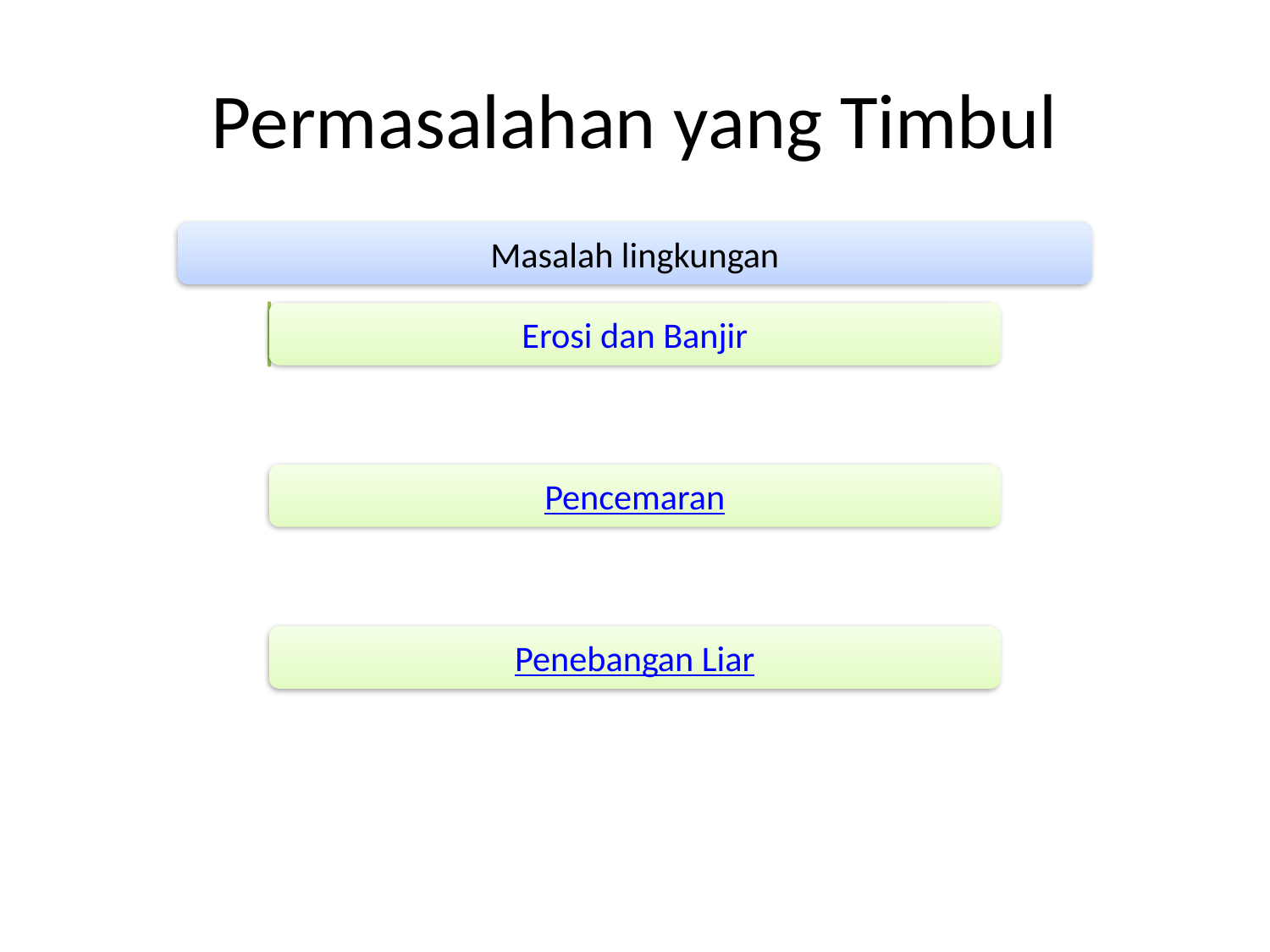

# Permasalahan yang Timbul
Masalah lingkungan
Erosi dan Banjir
Pencemaran
Penebangan Liar